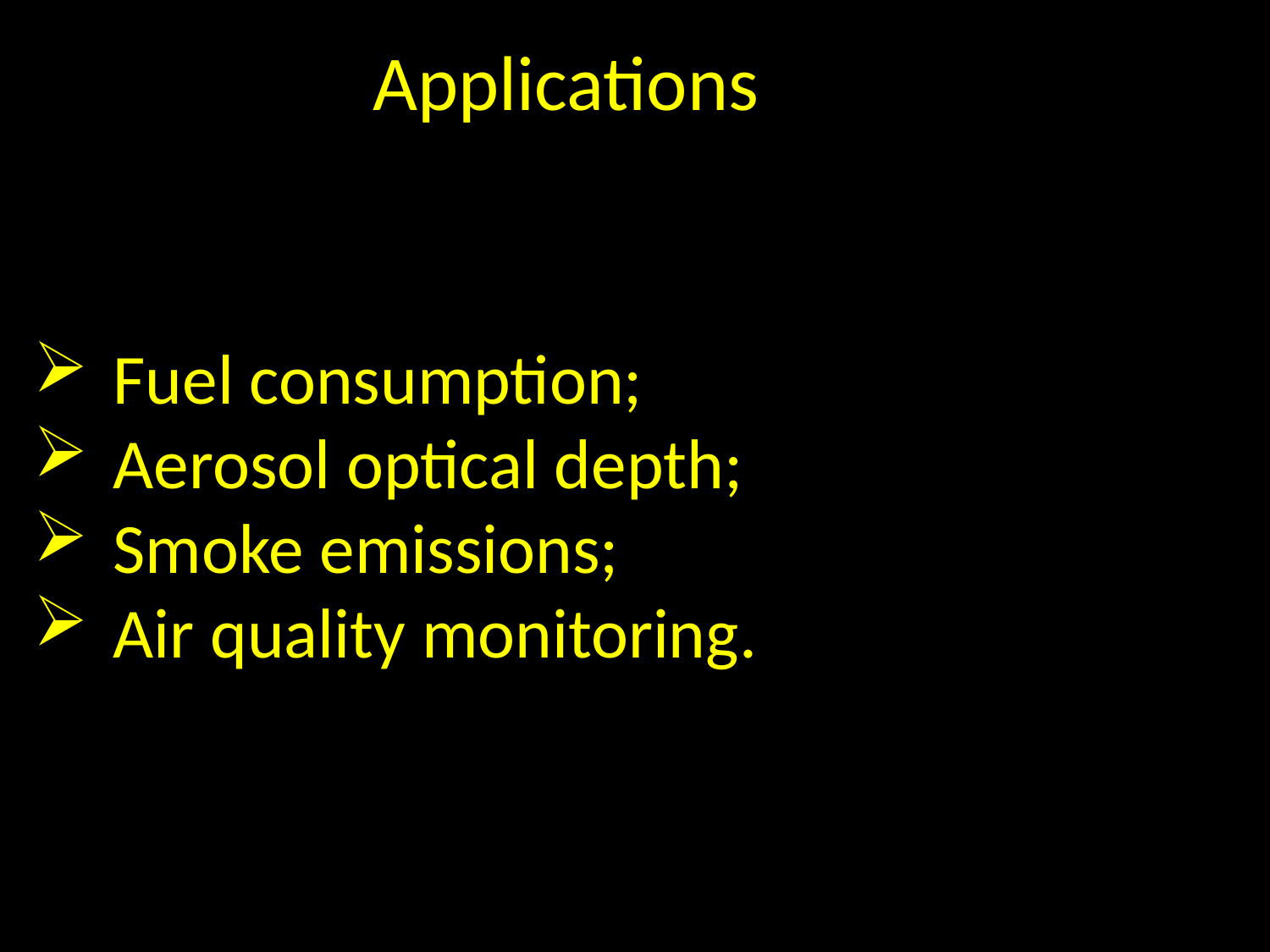

# Applications
Fuel consumption;
Aerosol optical depth;
Smoke emissions;
Air quality monitoring.